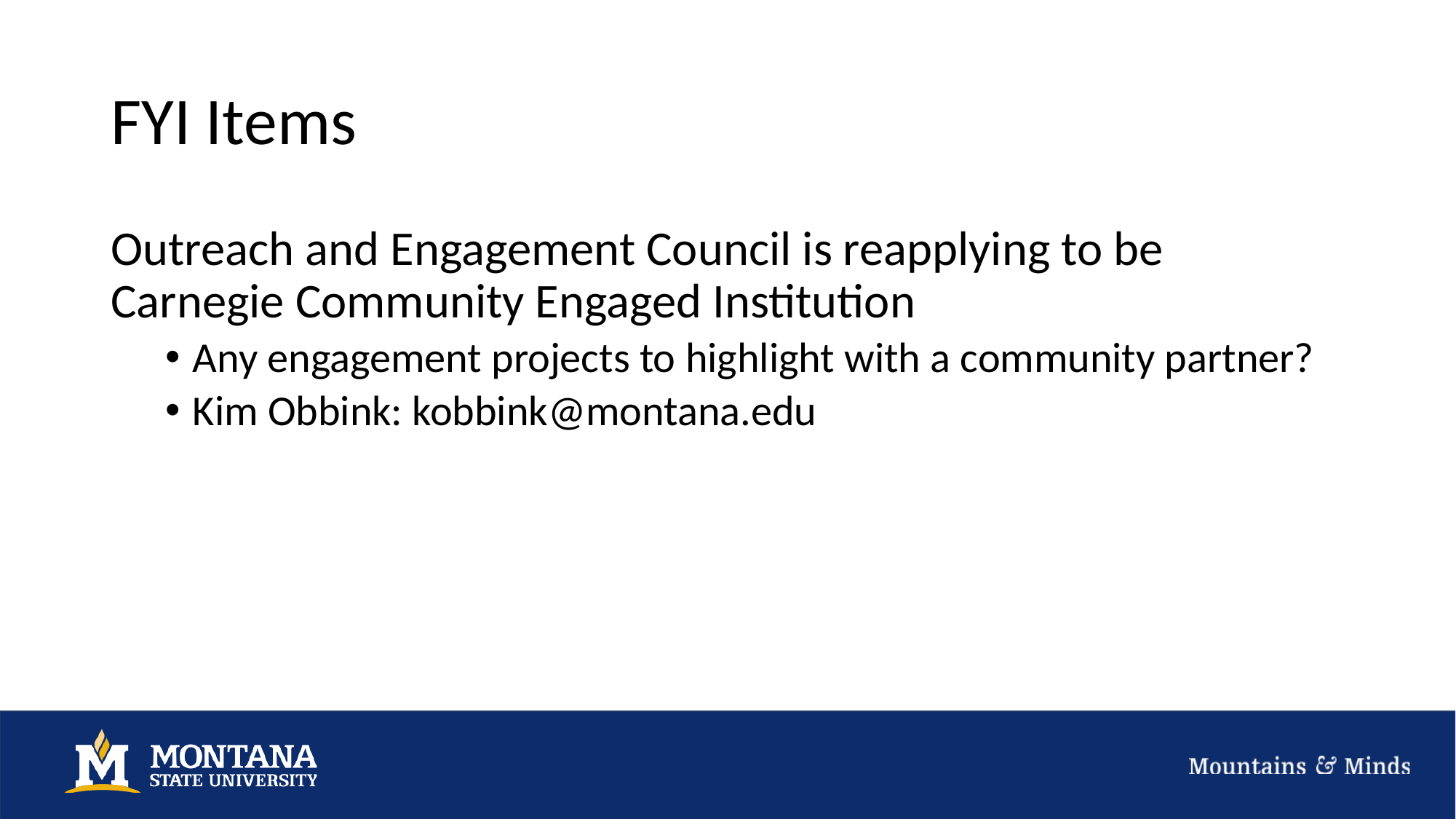

# FYI Items
Outreach and Engagement Council is reapplying to be Carnegie Community Engaged Institution
Any engagement projects to highlight with a community partner?
Kim Obbink: kobbink@montana.edu